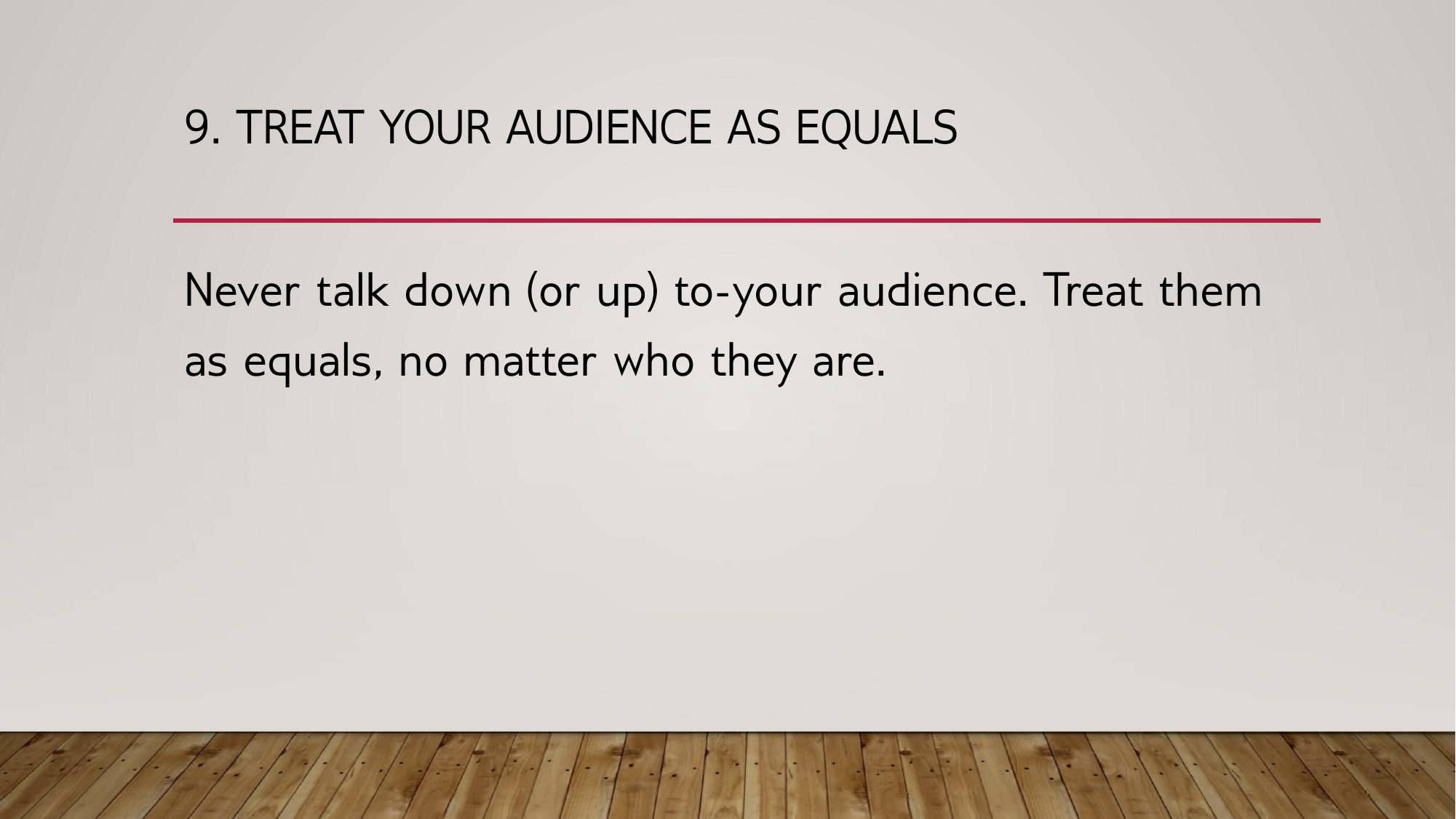

# 9. TREAT YOUR AUDIENCE AS EQUALS
Never talk down (or up) to-your audience. Treat them as equals, no matter who they are.